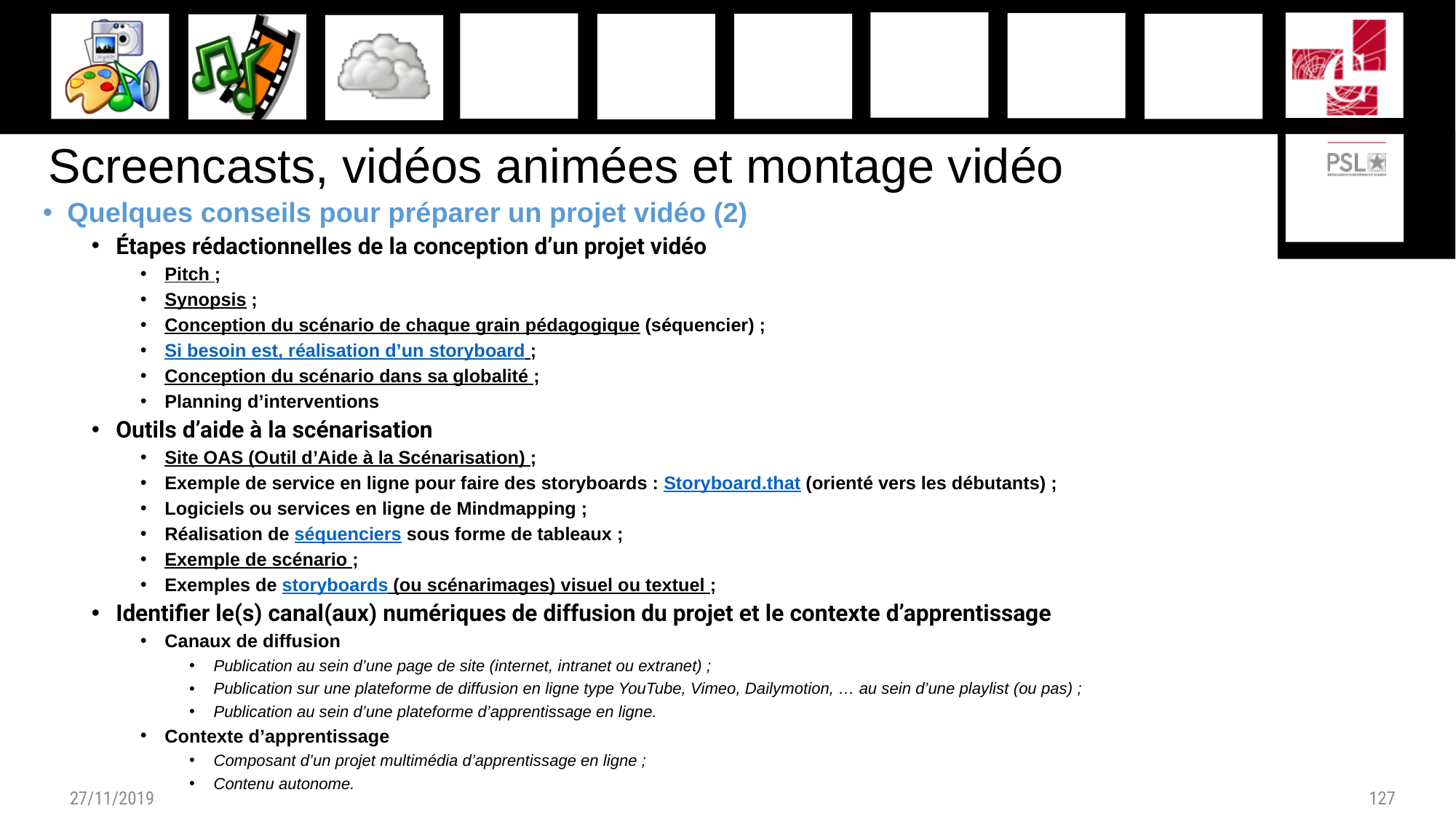

# Screencasts, vidéos animées et montage vidéo
Quelques conseils pour préparer un projet vidéo (2)
Étapes rédactionnelles de la conception d’un projet vidéo
Pitch ;
Synopsis ;
Conception du scénario de chaque grain pédagogique (séquencier) ;
Si besoin est, réalisation d’un storyboard ;
Conception du scénario dans sa globalité ;
Planning d’interventions
Outils d’aide à la scénarisation
Site OAS (Outil d’Aide à la Scénarisation) ;
Exemple de service en ligne pour faire des storyboards : Storyboard.that (orienté vers les débutants) ;
Logiciels ou services en ligne de Mindmapping ;
Réalisation de séquenciers sous forme de tableaux ;
Exemple de scénario ;
Exemples de storyboards (ou scénarimages) visuel ou textuel ;
Identifier le(s) canal(aux) numériques de diffusion du projet et le contexte d’apprentissage
Canaux de diffusion
Publication au sein d’une page de site (internet, intranet ou extranet) ;
Publication sur une plateforme de diffusion en ligne type YouTube, Vimeo, Dailymotion, … au sein d’une playlist (ou pas) ;
Publication au sein d’une plateforme d’apprentissage en ligne.
Contexte d’apprentissage
Composant d’un projet multimédia d’apprentissage en ligne ;
Contenu autonome.

27/11/2019
127